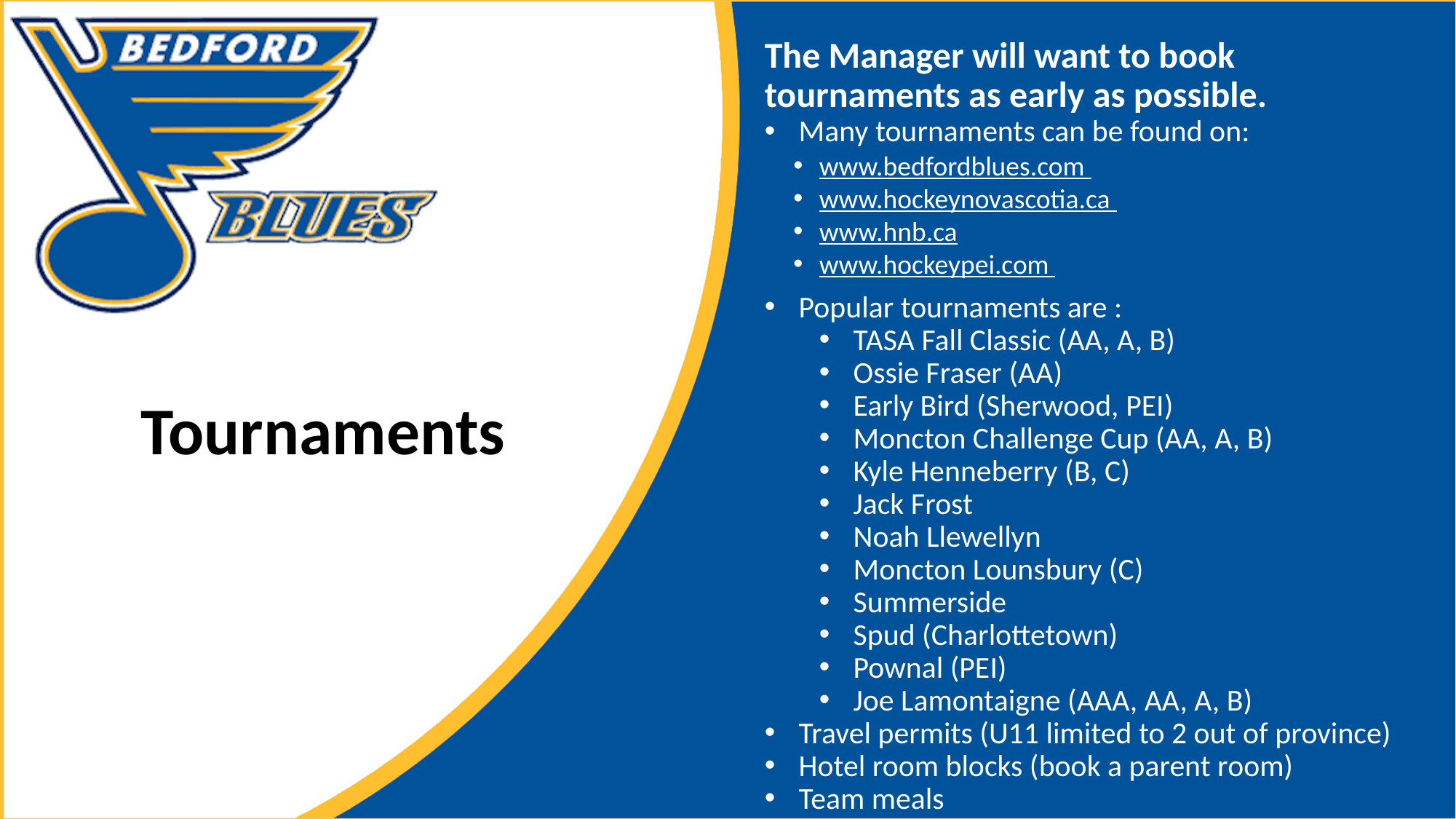

The Manager will want to book tournaments as early as possible.
Many tournaments can be found on:
www.bedfordblues.com
www.hockeynovascotia.ca
www.hnb.ca
www.hockeypei.com
Popular tournaments are :
TASA Fall Classic (AA, A, B)
Ossie Fraser (AA)
Early Bird (Sherwood, PEI)
Moncton Challenge Cup (AA, A, B)
Kyle Henneberry (B, C)
Jack Frost
Noah Llewellyn
Moncton Lounsbury (C)
Summerside
Spud (Charlottetown)
Pownal (PEI)
Joe Lamontaigne (AAA, AA, A, B)
Travel permits (U11 limited to 2 out of province)
Hotel room blocks (book a parent room)
Team meals
Tournaments